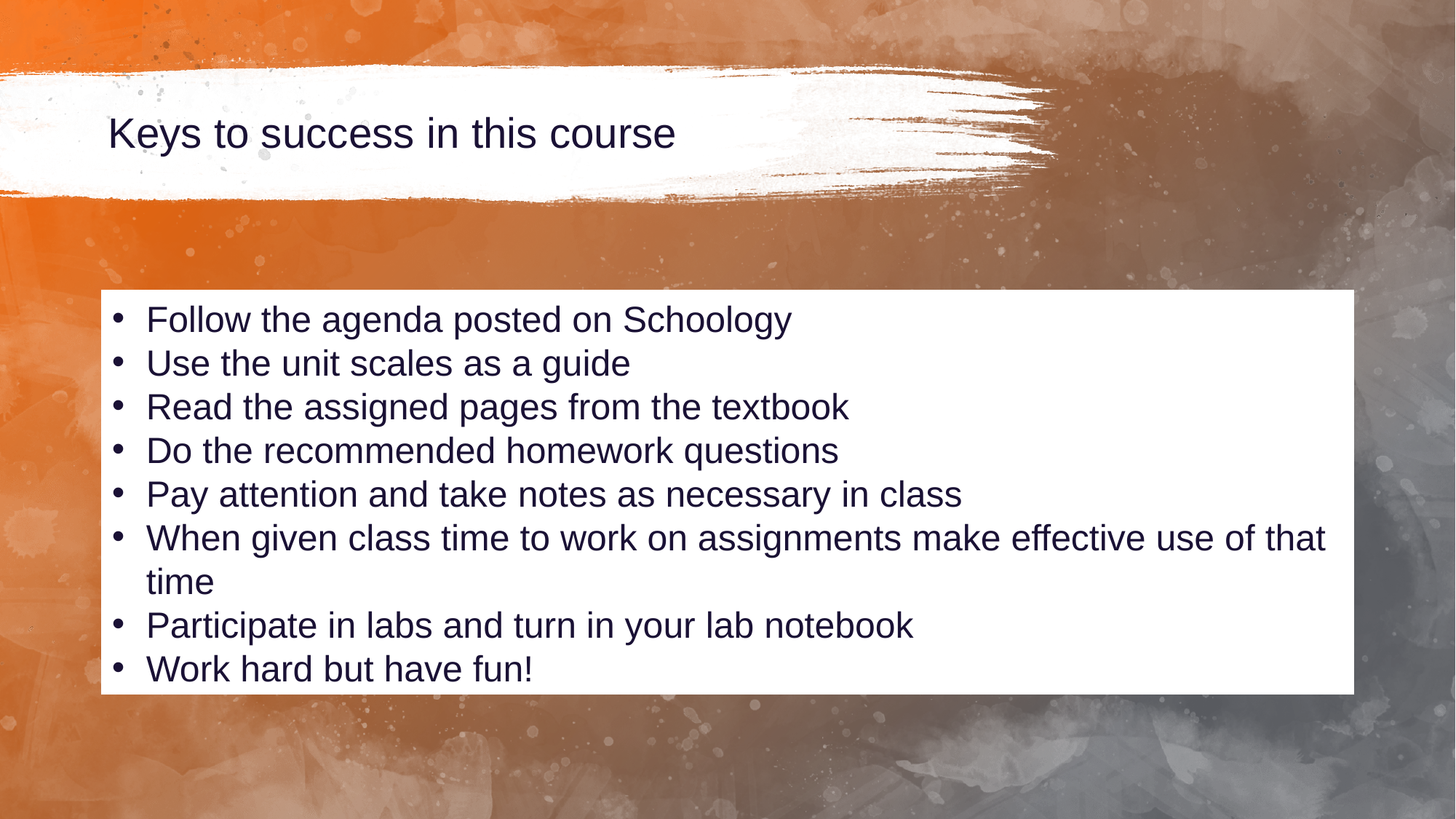

# Keys to success in this course
Follow the agenda posted on Schoology
Use the unit scales as a guide
Read the assigned pages from the textbook
Do the recommended homework questions
Pay attention and take notes as necessary in class
When given class time to work on assignments make effective use of that time
Participate in labs and turn in your lab notebook
Work hard but have fun!